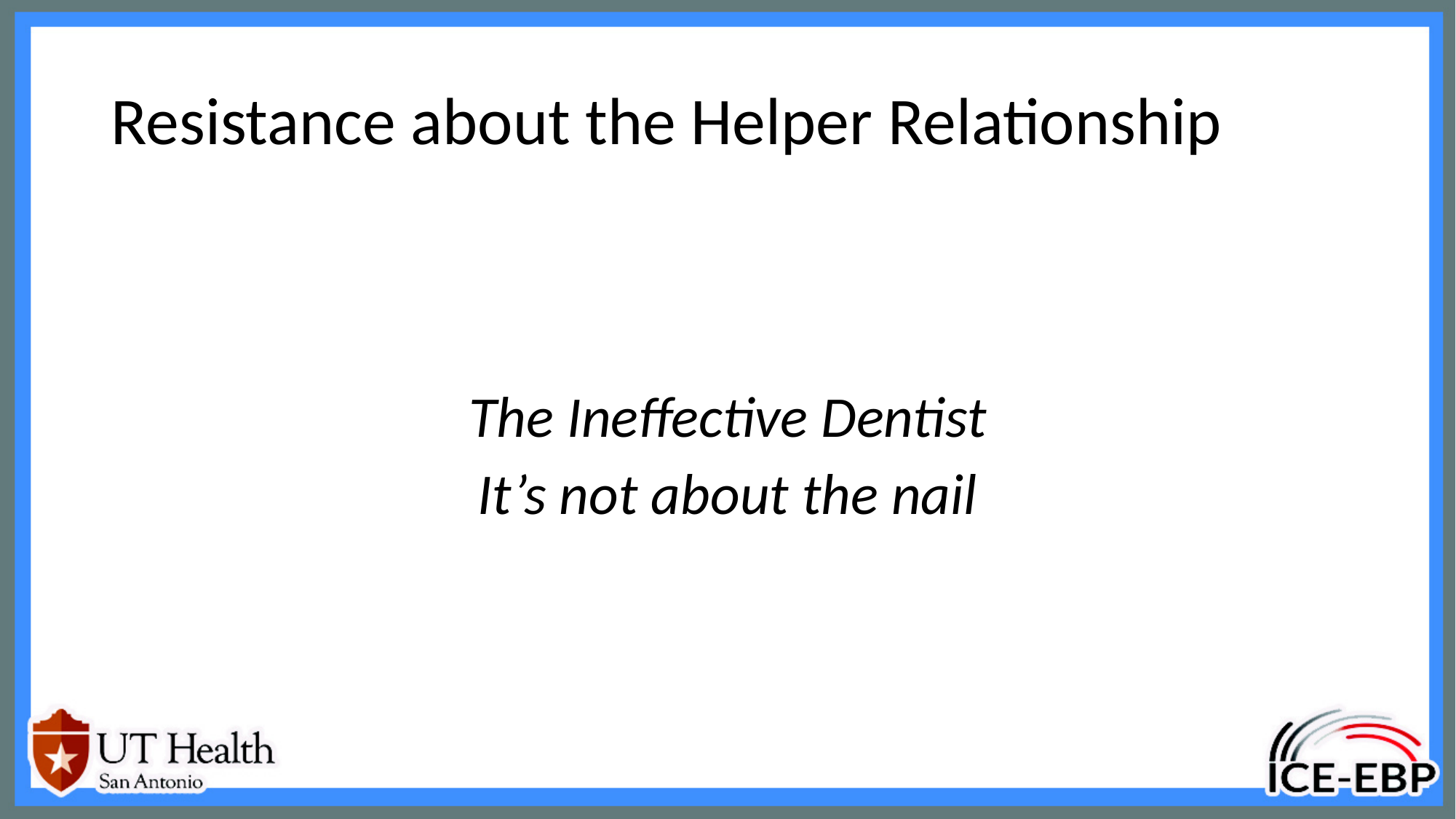

# Resistance about the Helper Relationship
The Ineffective Dentist
It’s not about the nail